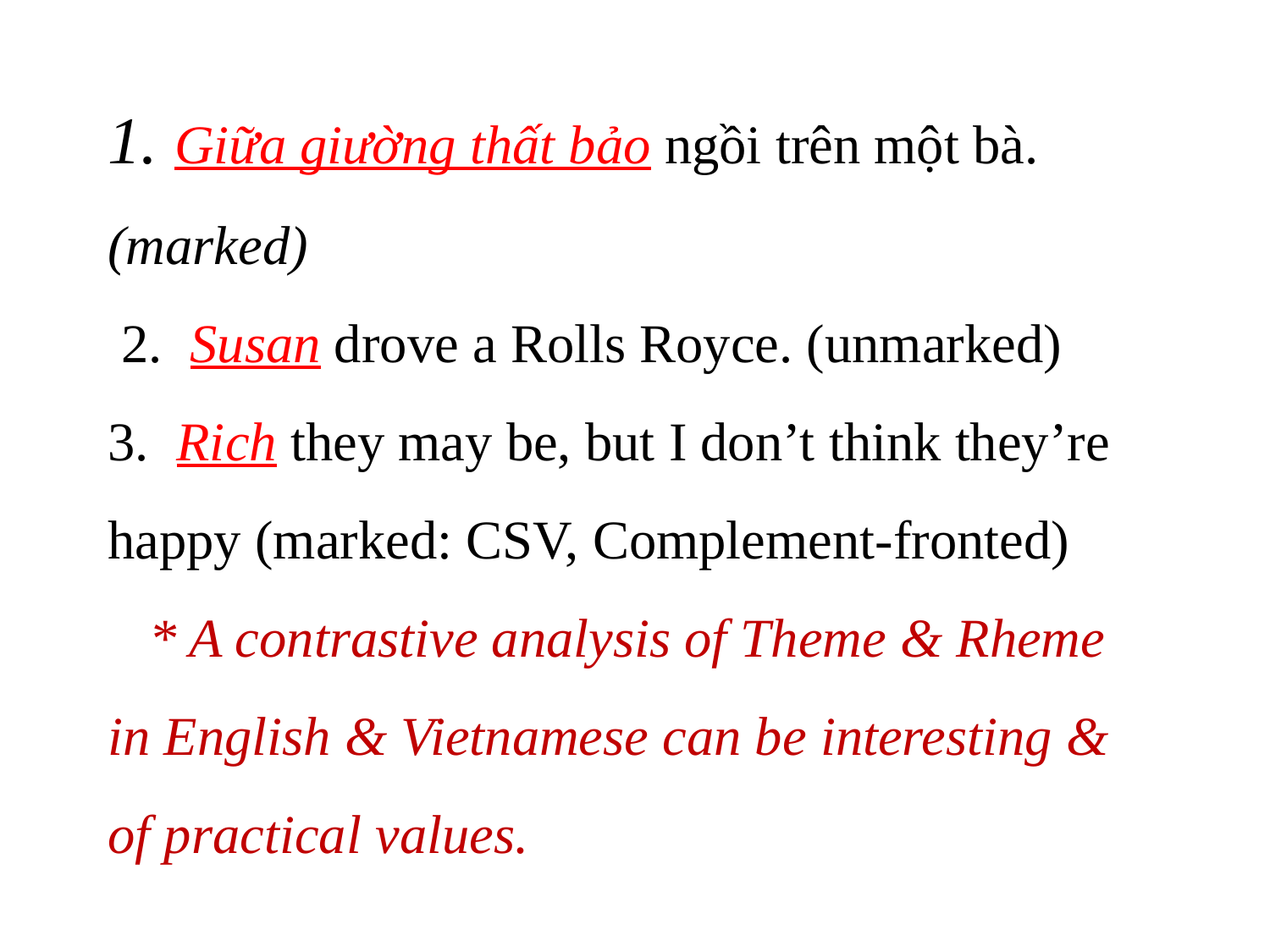

# 1. Giữa giường thất bảo ngồi trên một bà. (marked) 2.  Susan drove a Rolls Royce. (unmarked) 3.  Rich they may be, but I don’t think they’re happy (marked: CSV, Complement-fronted) * A contrastive analysis of Theme & Rheme in English & Vietnamese can be interesting & of practical values.